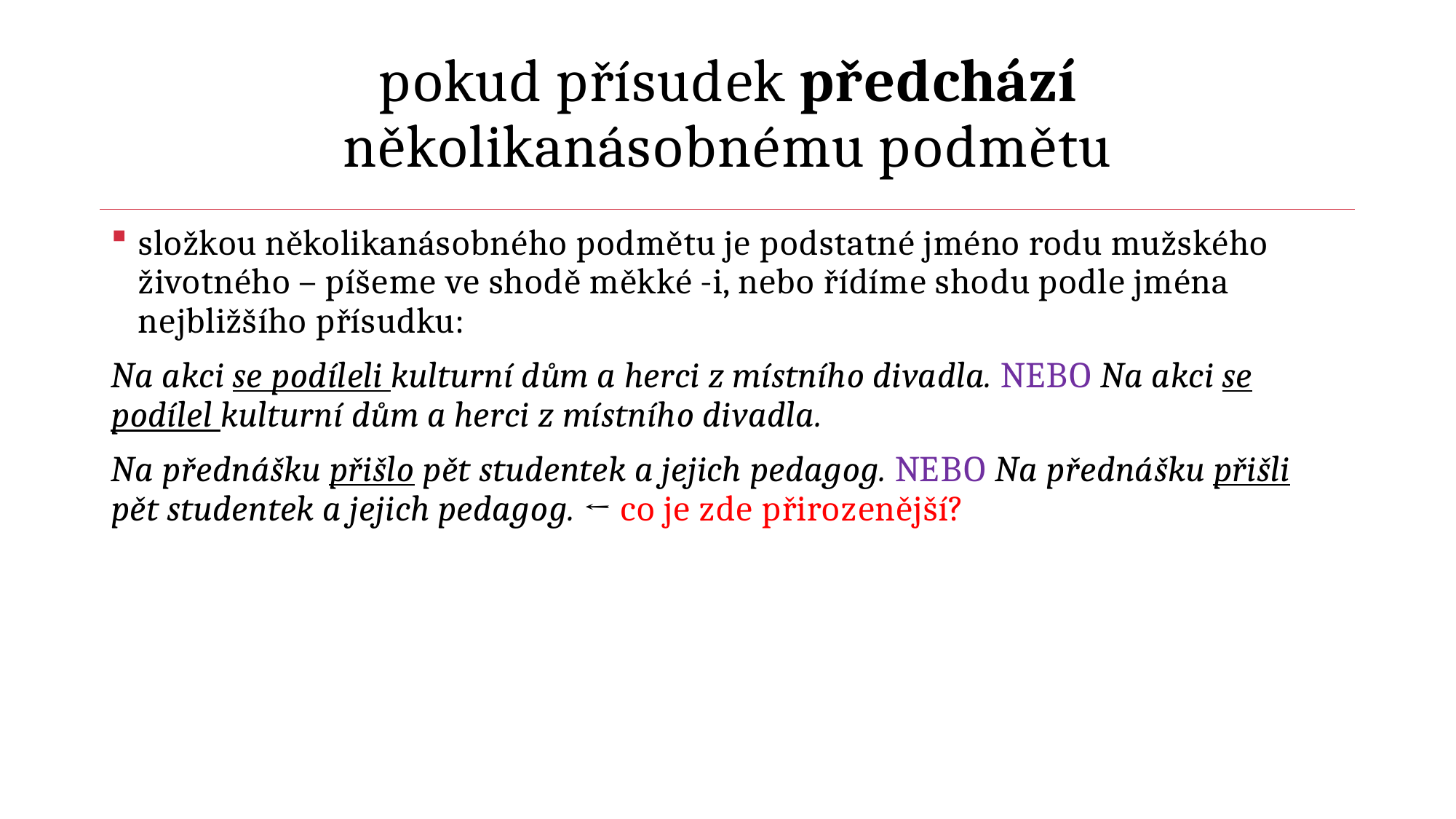

# pokud přísudek předchází několikanásobnému podmětu
složkou několikanásobného podmětu je podstatné jméno rodu mužského životného – píšeme ve shodě měkké -i, nebo řídíme shodu podle jména nejbližšího přísudku:
Na akci se podíleli kulturní dům a herci z místního divadla. NEBO Na akci se podílel kulturní dům a herci z místního divadla.
Na přednášku přišlo pět studentek a jejich pedagog. NEBO Na přednášku přišli pět studentek a jejich pedagog. ← co je zde přirozenější?